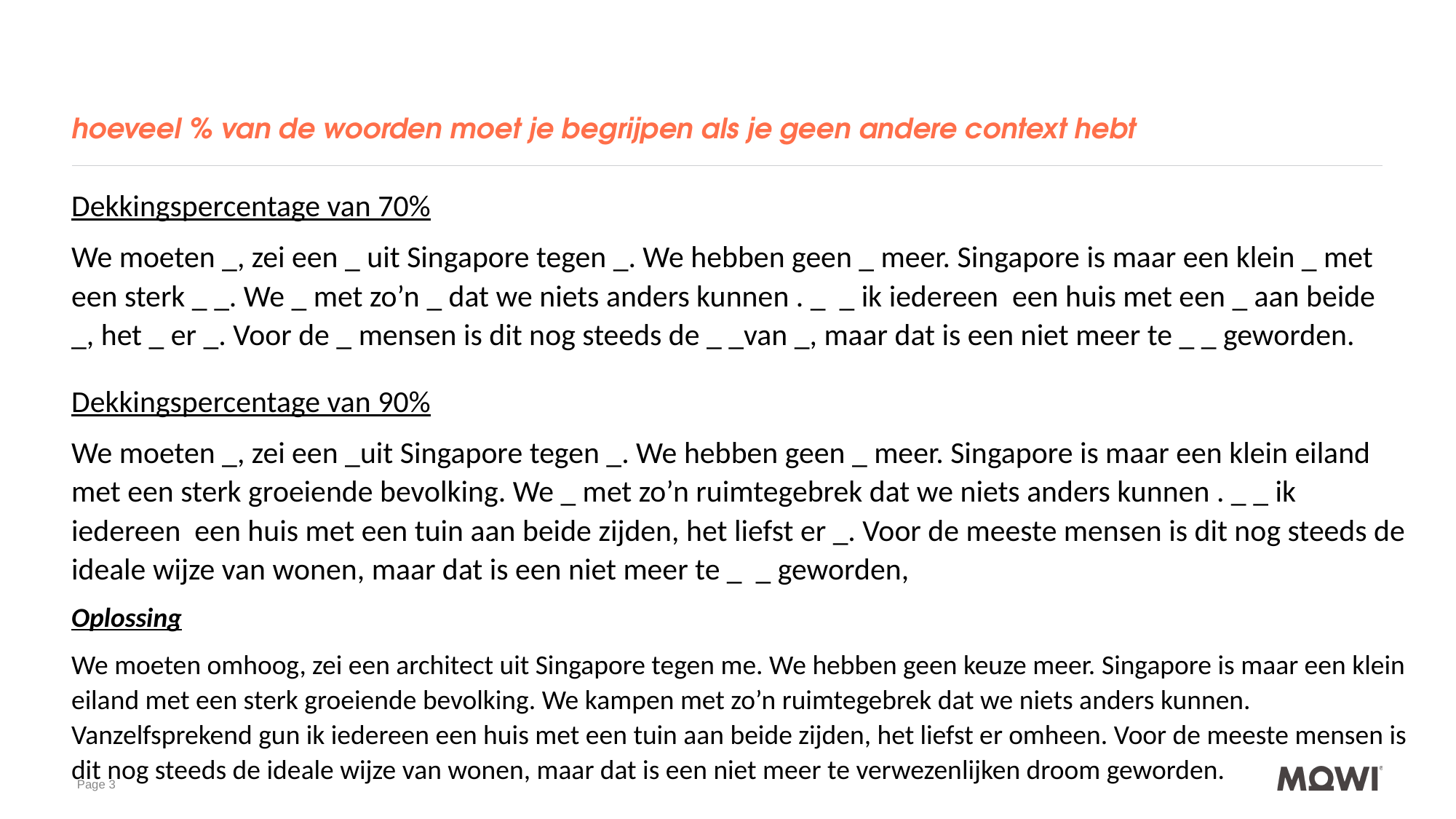

hoeveel % van de woorden moet je begrijpen als je geen andere context hebt
Dekkingspercentage van 70%
We moeten _, zei een _ uit Singapore tegen _. We hebben geen _ meer. Singapore is maar een klein _ met een sterk _ _. We _ met zo’n _ dat we niets anders kunnen . _  _ ik iedereen  een huis met een _ aan beide _, het _ er _. Voor de _ mensen is dit nog steeds de _ _van _, maar dat is een niet meer te _ _ geworden.
Dekkingspercentage van 90%
We moeten _, zei een _uit Singapore tegen _. We hebben geen _ meer. Singapore is maar een klein eiland met een sterk groeiende bevolking. We _ met zo’n ruimtegebrek dat we niets anders kunnen . _ _ ik iedereen  een huis met een tuin aan beide zijden, het liefst er _. Voor de meeste mensen is dit nog steeds de ideale wijze van wonen, maar dat is een niet meer te _  _ geworden,
Oplossing
We moeten omhoog, zei een architect uit Singapore tegen me. We hebben geen keuze meer. Singapore is maar een klein eiland met een sterk groeiende bevolking. We kampen met zo’n ruimtegebrek dat we niets anders kunnen. Vanzelfsprekend gun ik iedereen een huis met een tuin aan beide zijden, het liefst er omheen. Voor de meeste mensen is dit nog steeds de ideale wijze van wonen, maar dat is een niet meer te verwezenlijken droom geworden.